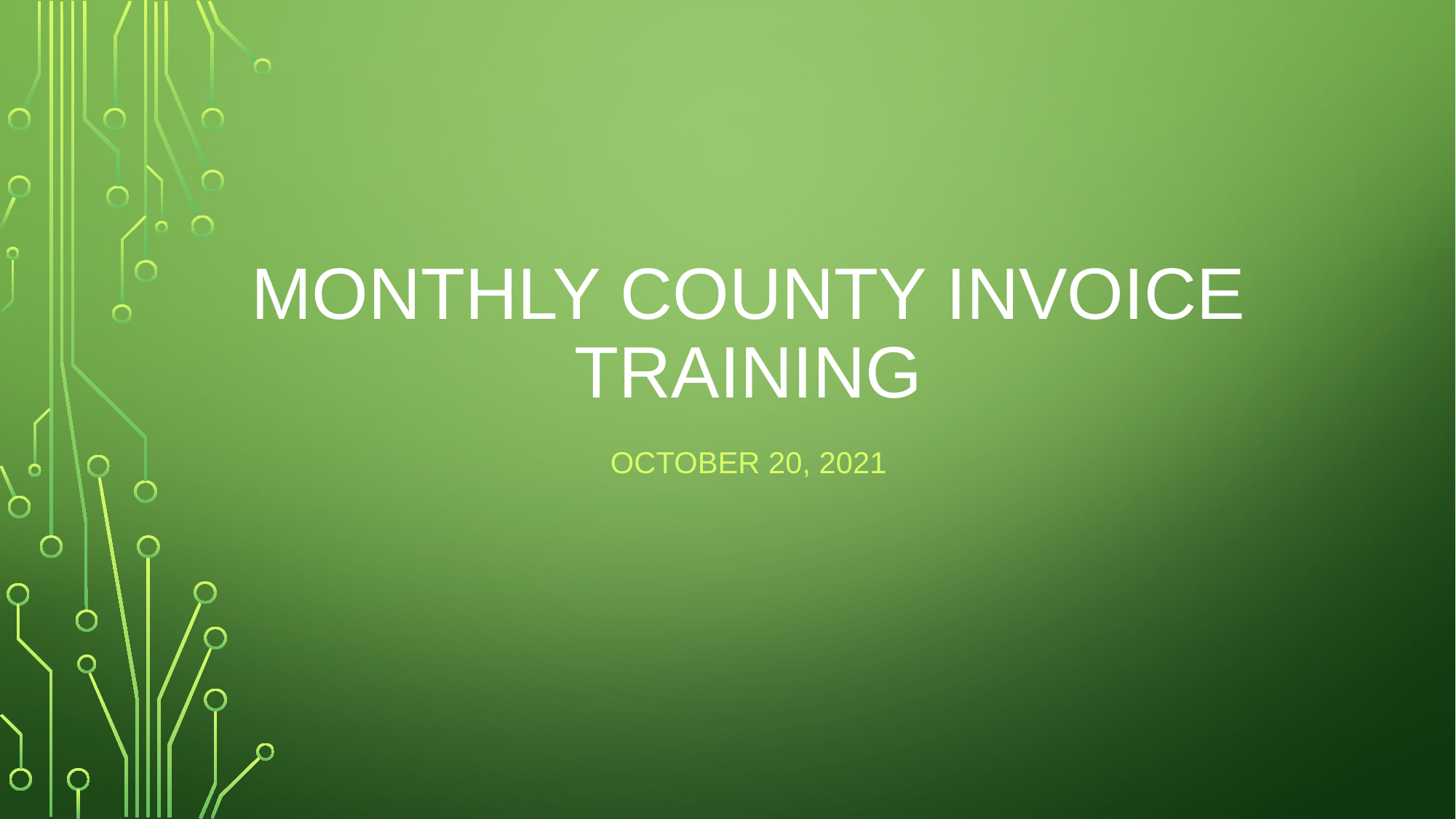

# Monthly County Invoice Training
October 20, 2021